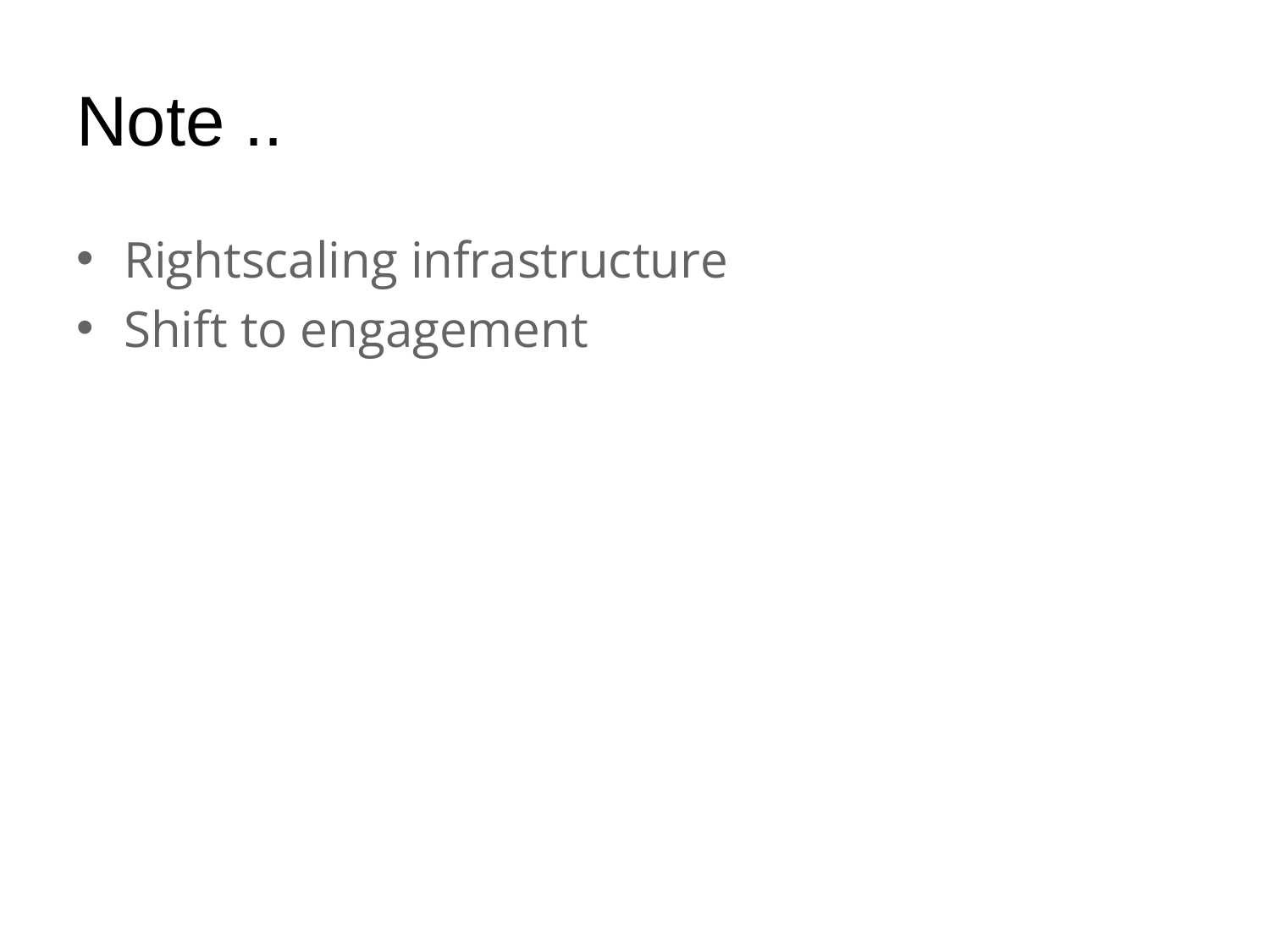

# Note ..
Rightscaling infrastructure
Shift to engagement